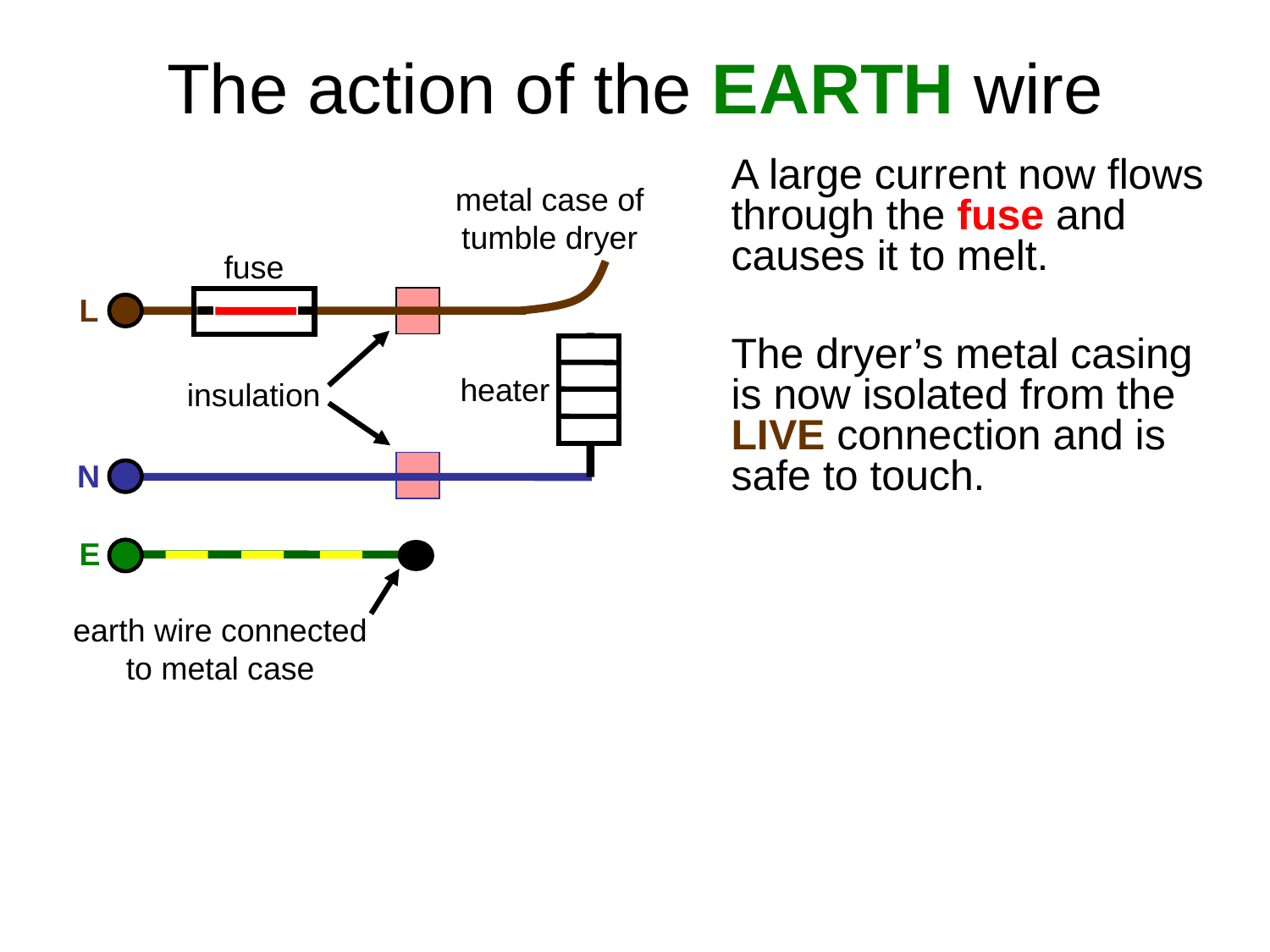

# The action of the EARTH wire
A large current now flows through the fuse and causes it to melt.

The dryer’s metal casing is now isolated from the LIVE connection and is safe to touch.
metal case of tumble dryer
fuse

L

heater
insulation

N
E

earth wire connected to metal case